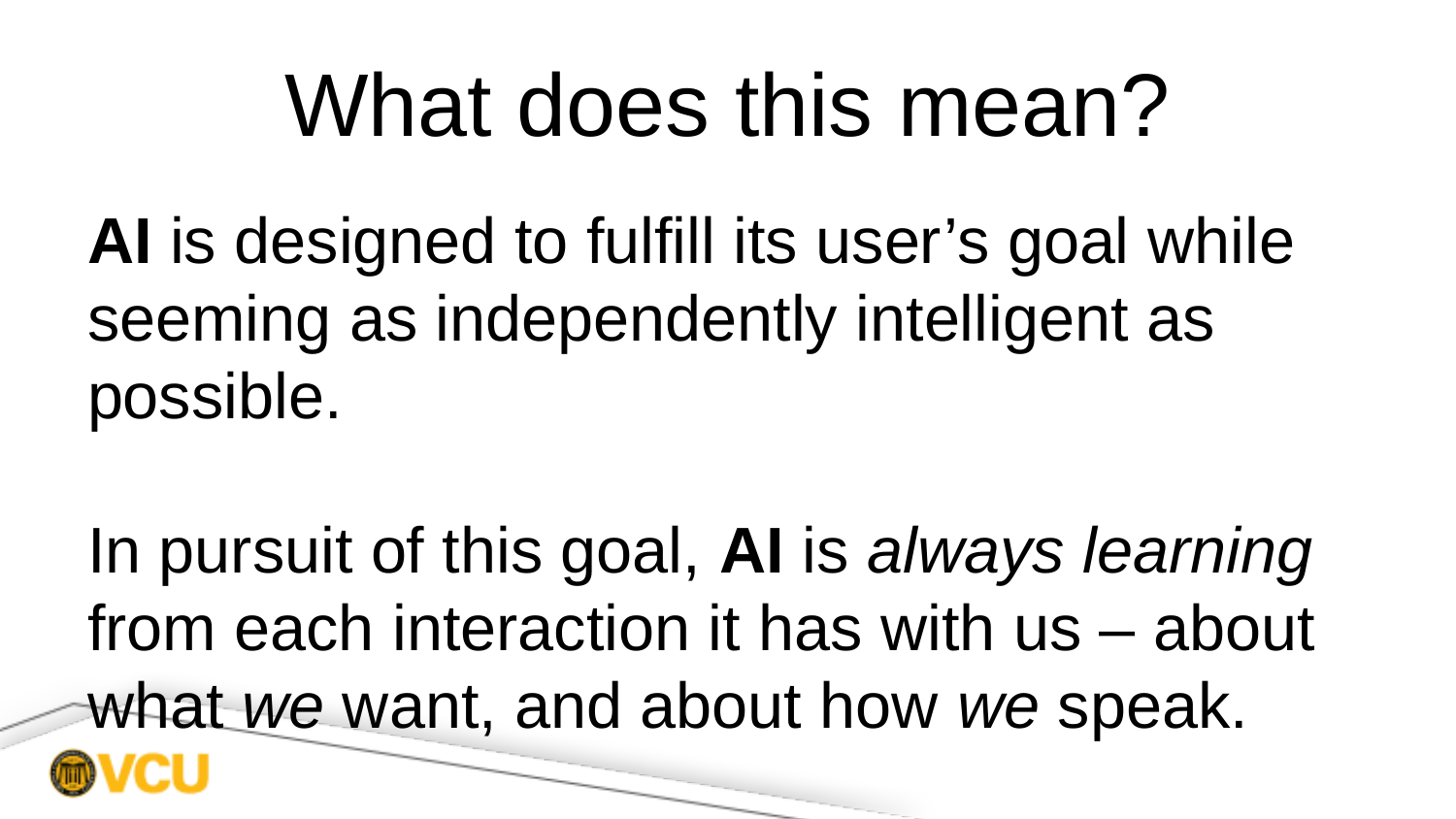

# What does this mean?
AI is designed to fulfill its user’s goal while seeming as independently intelligent as possible.
In pursuit of this goal, AI is always learning from each interaction it has with us – about what we want, and about how we speak.